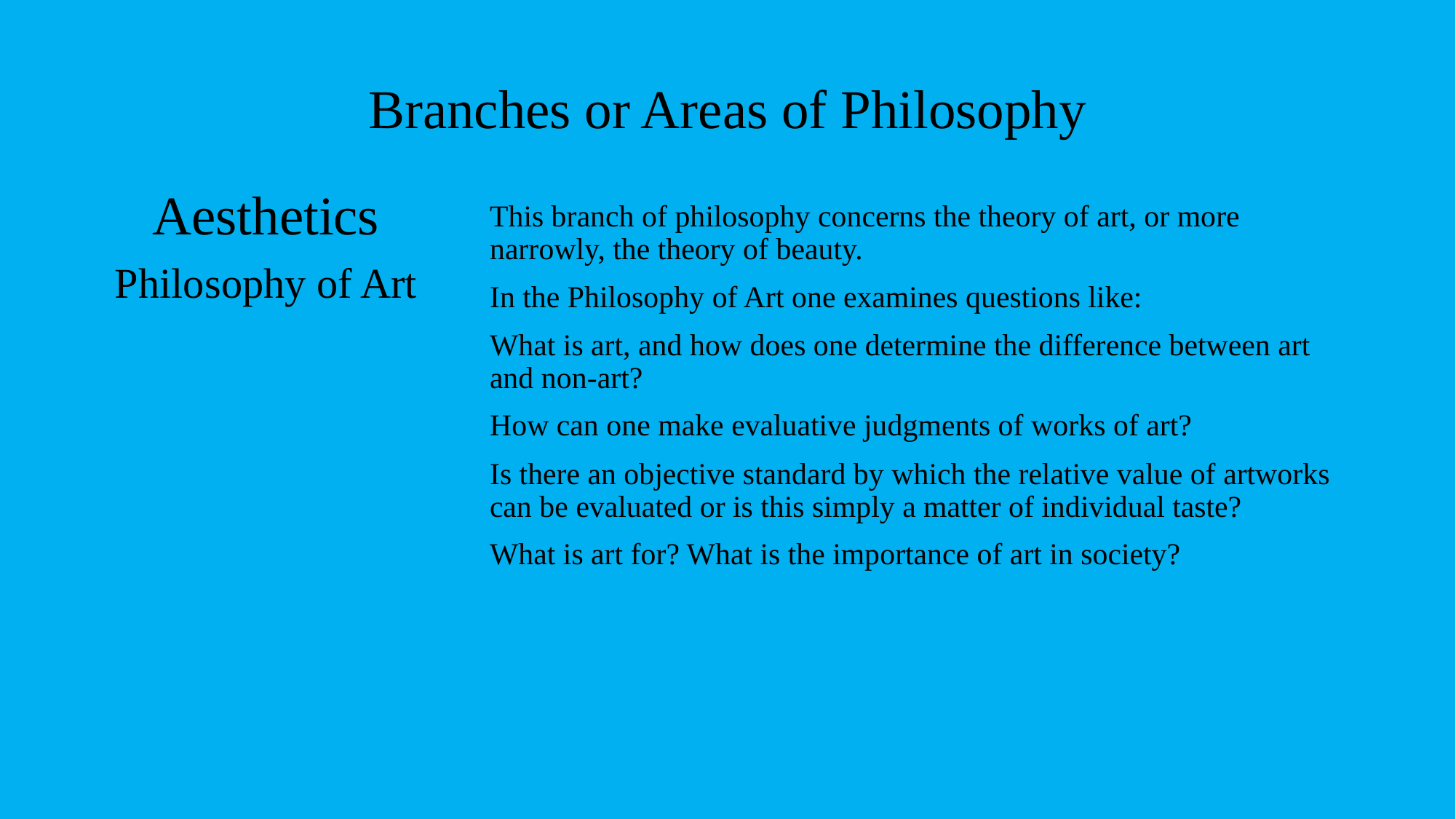

# Branches or Areas of Philosophy
Aesthetics
Philosophy of Art
This branch of philosophy concerns the theory of art, or more narrowly, the theory of beauty.
In the Philosophy of Art one examines questions like:
What is art, and how does one determine the difference between art and non-art?
How can one make evaluative judgments of works of art?
Is there an objective standard by which the relative value of artworks can be evaluated or is this simply a matter of individual taste?
What is art for? What is the importance of art in society?